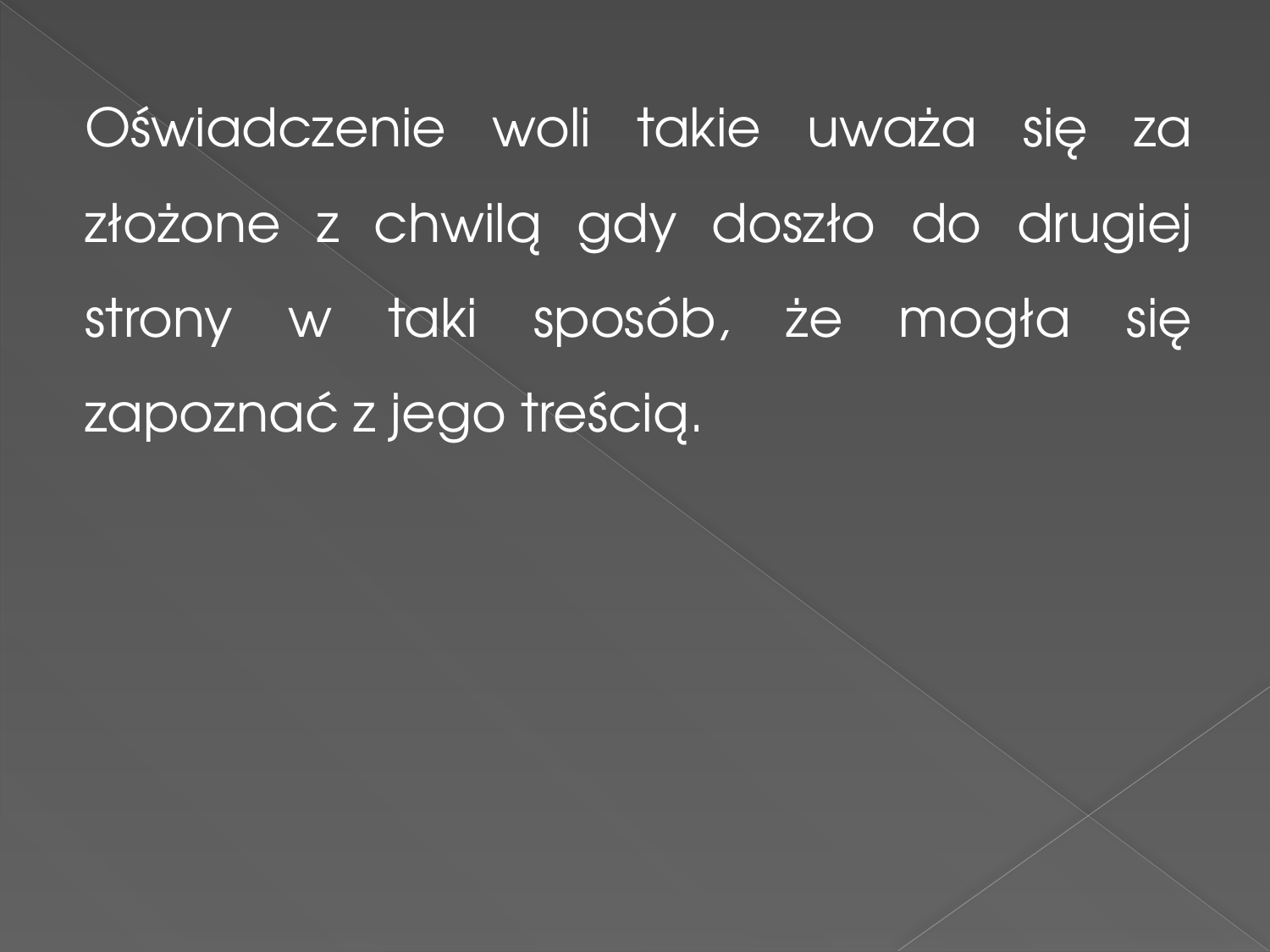

Oświadczenie woli takie uważa się za złożone z chwilą gdy doszło do drugiej strony w taki sposób, że mogła się zapoznać z jego treścią.